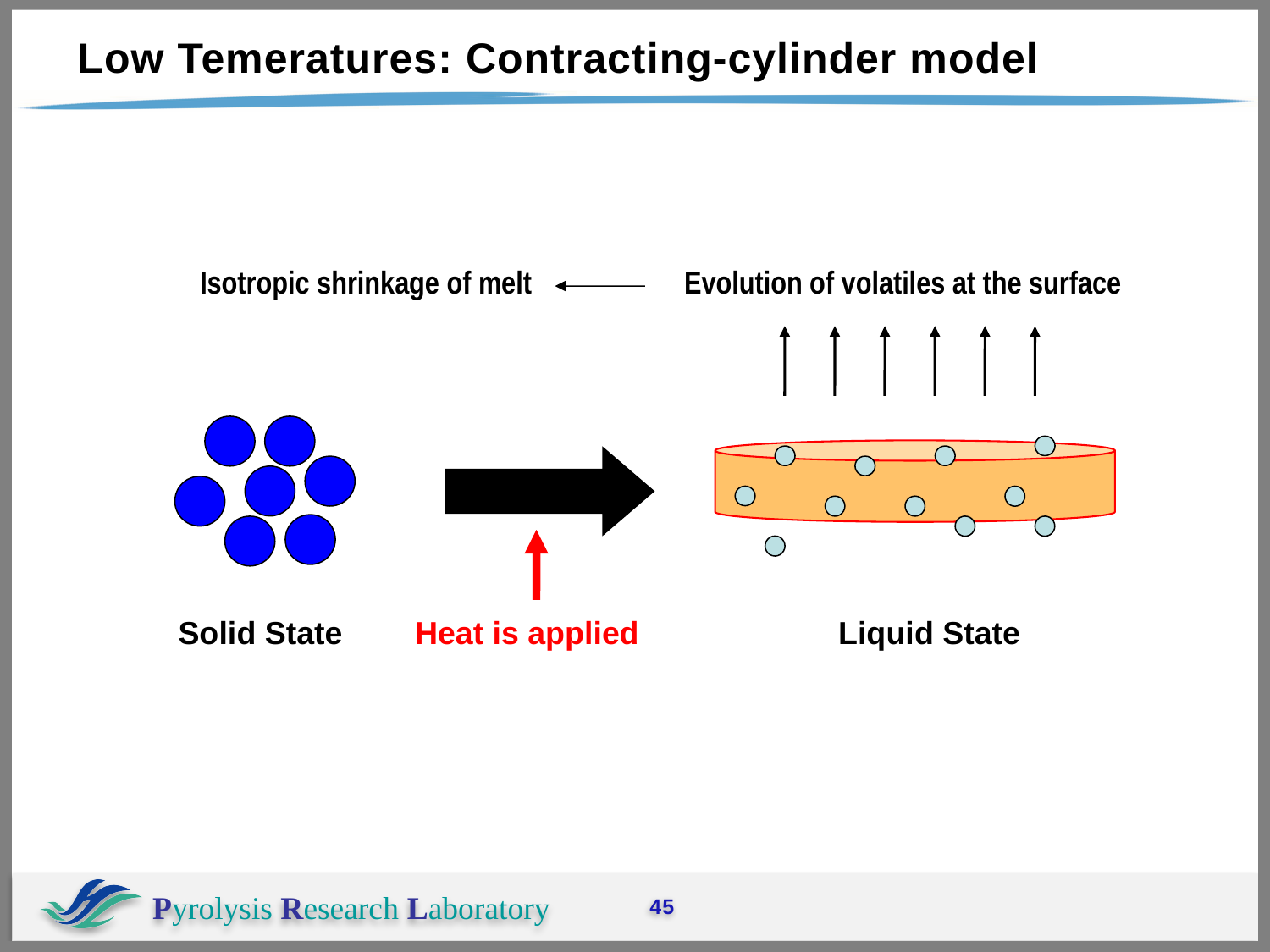

# Low Temeratures: Contracting-cylinder model
Isotropic shrinkage of melt
Evolution of volatiles at the surface

Solid State
Liquid State
Heat is applied
45